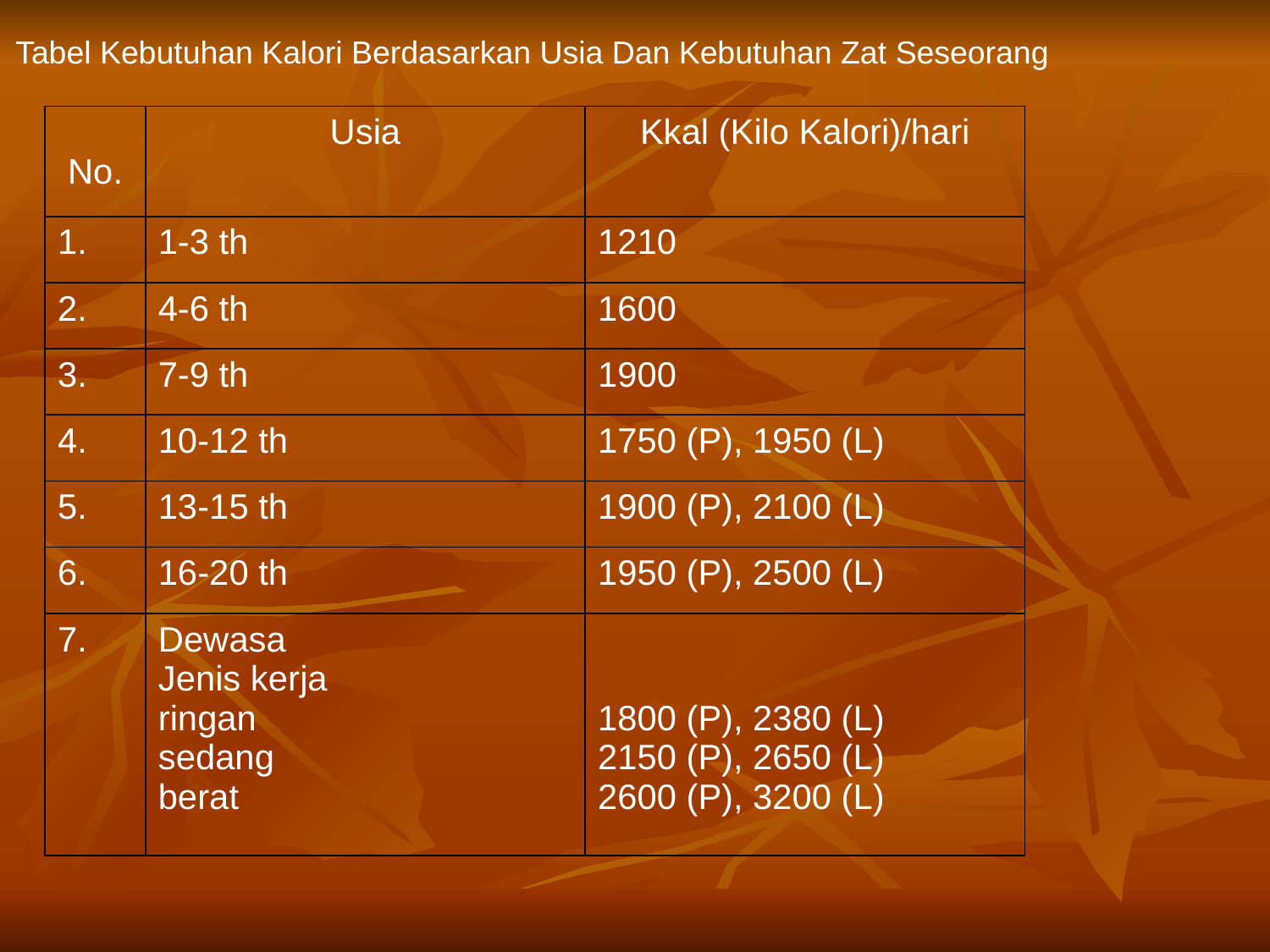

Tabel Kebutuhan Kalori Berdasarkan Usia Dan Kebutuhan Zat Seseorang
| No. | Usia | Kkal (Kilo Kalori)/hari |
| --- | --- | --- |
| 1. | 1-3 th | 1210 |
| 2. | 4-6 th | 1600 |
| 3. | 7-9 th | 1900 |
| 4. | 10-12 th | 1750 (P), 1950 (L) |
| 5. | 13-15 th | 1900 (P), 2100 (L) |
| 6. | 16-20 th | 1950 (P), 2500 (L) |
| 7. | Dewasa Jenis kerja ringan sedang berat | 1800 (P), 2380 (L) 2150 (P), 2650 (L) 2600 (P), 3200 (L) |